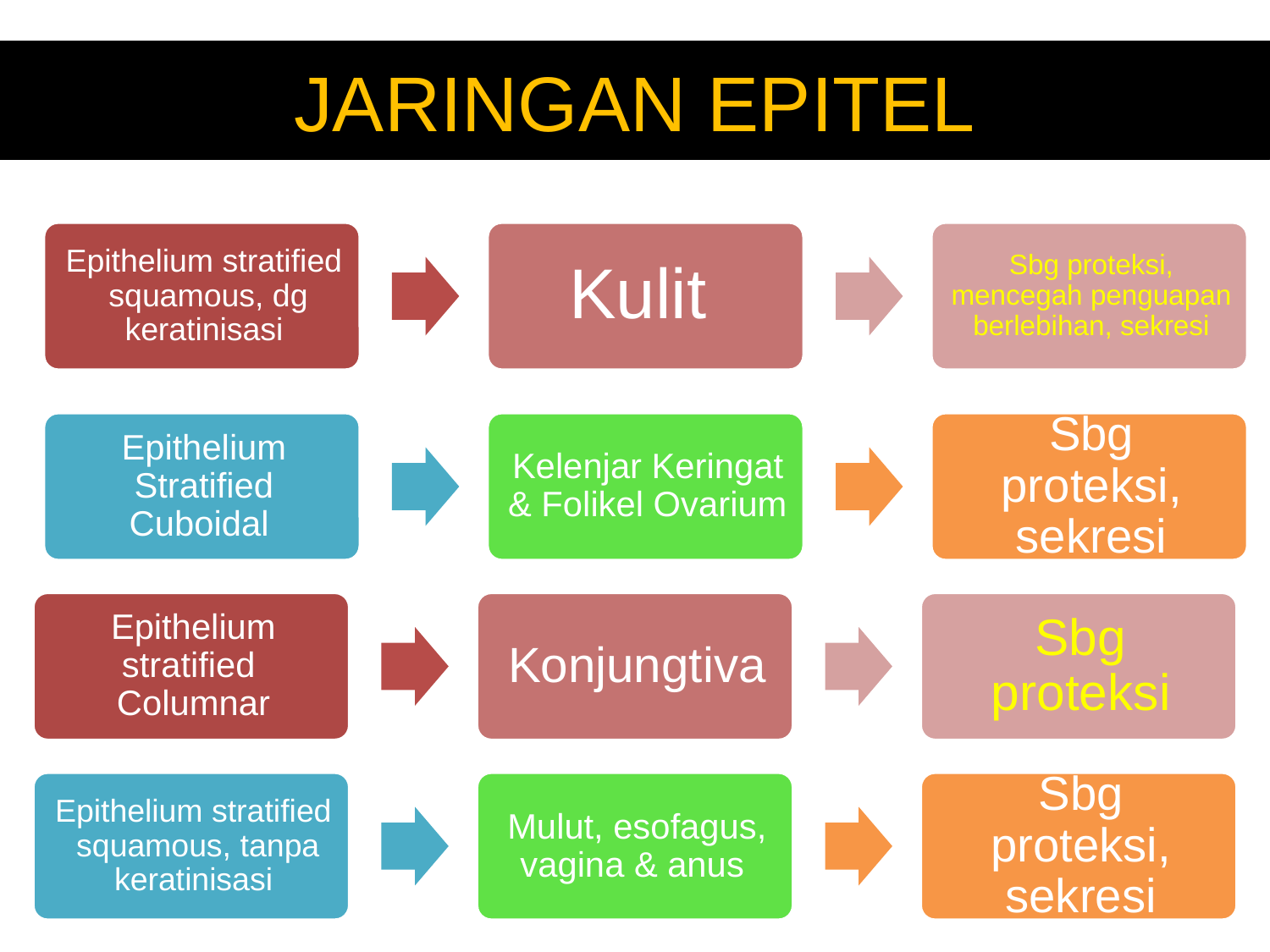

#
JARINGAN EPITEL
Epithelium stratified  squamous, dg keratinisasi

Kulit

Sbg proteksi, mencegah penguapan berlebihan, sekresi
Epithelium Stratified Cuboidal

Kelenjar Keringat & Folikel Ovarium

Sbg proteksi, sekresi
Epithelium stratified  Columnar

Konjungtiva

Sbg proteksi
Epithelium stratified  squamous, tanpa keratinisasi

Mulut, esofagus, vagina & anus

Sbg proteksi, sekresi